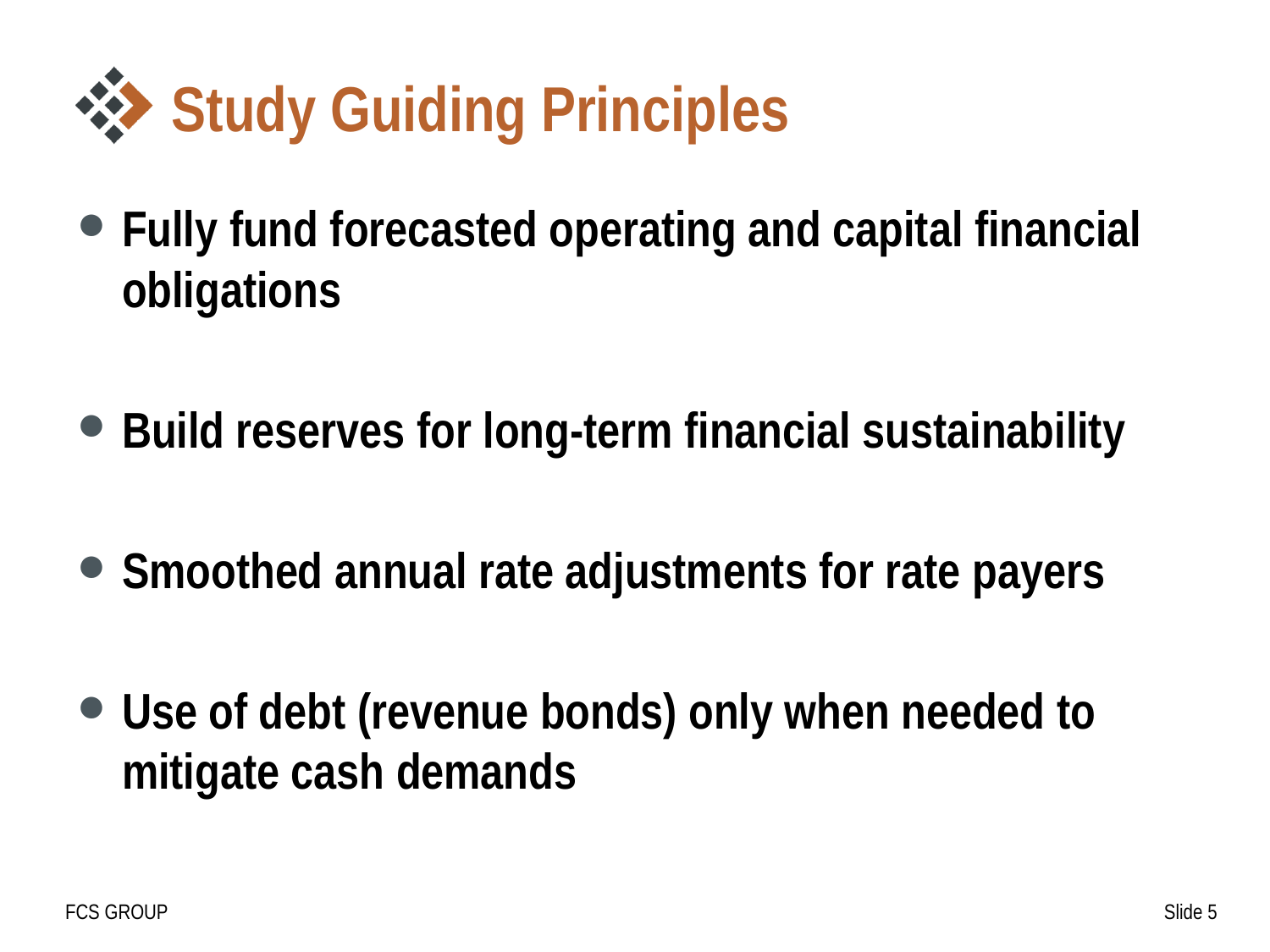

# Study Guiding Principles
Fully fund forecasted operating and capital financial obligations

Build reserves for long-term financial sustainability

Smoothed annual rate adjustments for rate payers

Use of debt (revenue bonds) only when needed to mitigate cash demands